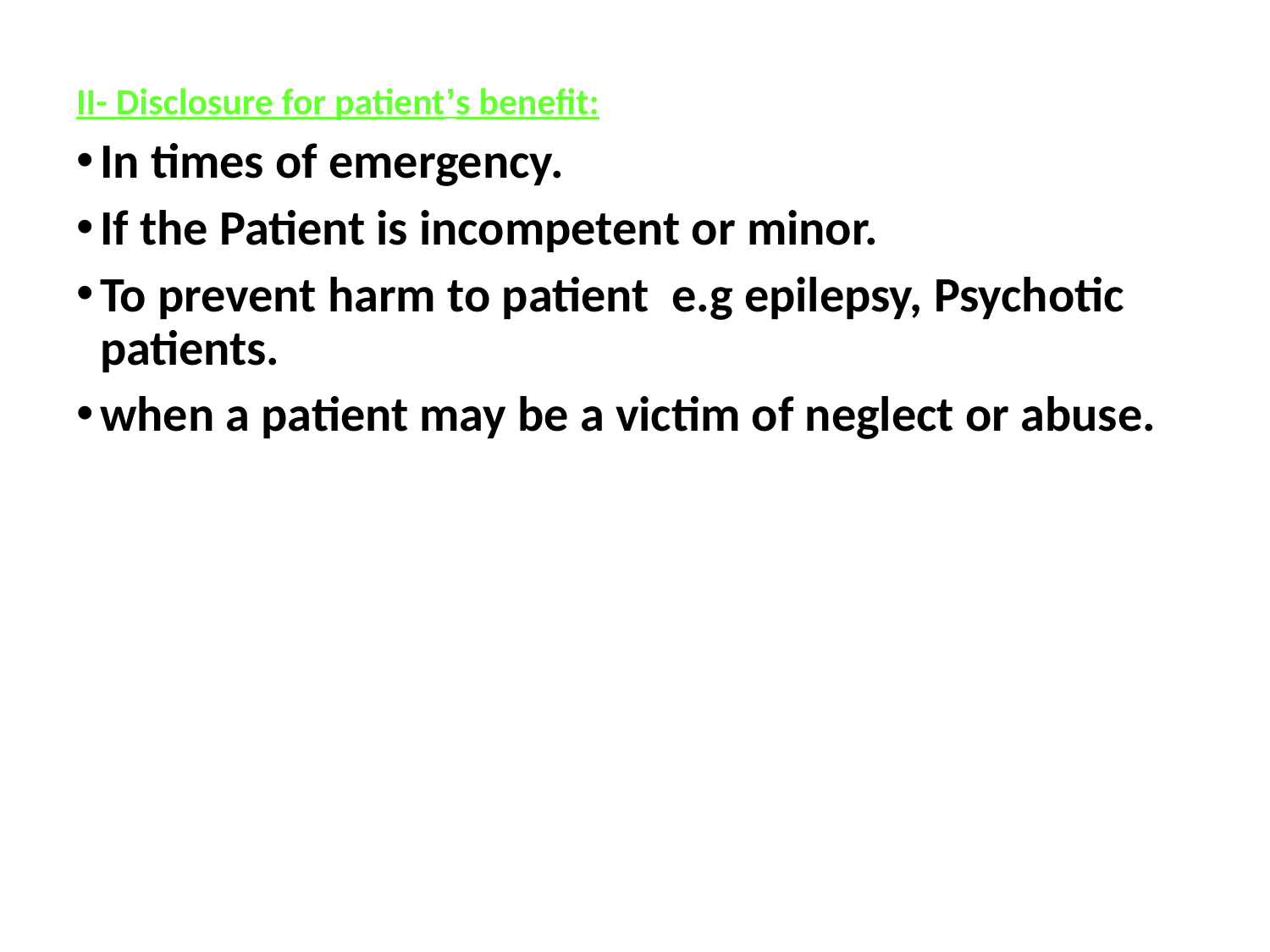

#
II- Disclosure for patient’s benefit:
In times of emergency.
If the Patient is incompetent or minor.
To prevent harm to patient  e.g epilepsy, Psychotic patients.
when a patient may be a victim of neglect or abuse.